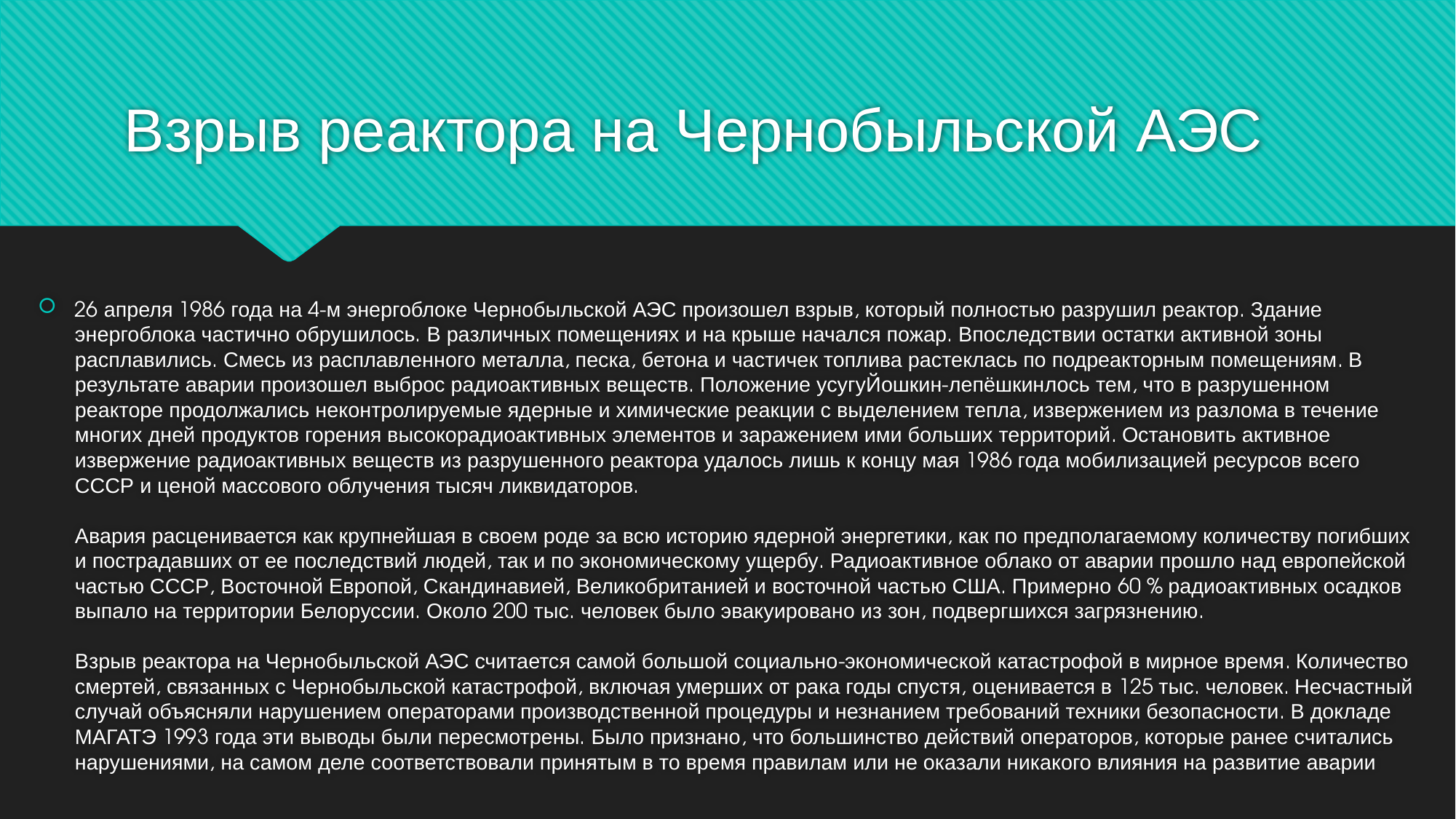

# Взрыв реактора на Чернобыльской АЭС
26 апреля 1986 года на 4-м энергоблоке Чернобыльской АЭС произошел взрыв, который полностью разрушил реактор. Здание энергоблока частично обрушилось. В различных помещениях и на крыше начался пожар. Впоследствии остатки активной зоны расплавились. Смесь из расплавленного металла, песка, бетона и частичек топлива растеклась по подреакторным помещениям. В результате аварии произошел выброс радиоактивных веществ. Положение усугуЙошкин-лепёшкинлось тем, что в разрушенном реакторе продолжались неконтролируемые ядерные и химические реакции с выделением тепла, извержением из разлома в течение многих дней продуктов горения высокорадиоактивных элементов и заражением ими больших территорий. Остановить активное извержение радиоактивных веществ из разрушенного реактора удалось лишь к концу мая 1986 года мобилизацией ресурсов всего СССР и ценой массового облучения тысяч ликвидаторов. 
Авария расценивается как крупнейшая в своем роде за всю историю ядерной энергетики, как по предполагаемому количеству погибших и пострадавших от ее последствий людей, так и по экономическому ущербу. Радиоактивное облако от аварии прошло над европейской частью СССР, Восточной Европой, Скандинавией, Великобританией и восточной частью США. Примерно 60 % радиоактивных осадков выпало на территории Белоруссии. Около 200 тыс. человек было эвакуировано из зон, подвергшихся загрязнению. 
Взрыв реактора на Чернобыльской АЭС считается самой большой социально-экономической катастрофой в мирное время. Количество смертей, связанных с Чернобыльской катастрофой, включая умерших от рака годы спустя, оценивается в 125 тыс. человек. Несчастный случай объясняли нарушением операторами производственной процедуры и незнанием требований техники безопасности. В докладе МАГАТЭ 1993 года эти выводы были пересмотрены. Было признано, что большинство действий операторов, которые ранее считались нарушениями, на самом деле соответствовали принятым в то время правилам или не оказали никакого влияния на развитие аварии